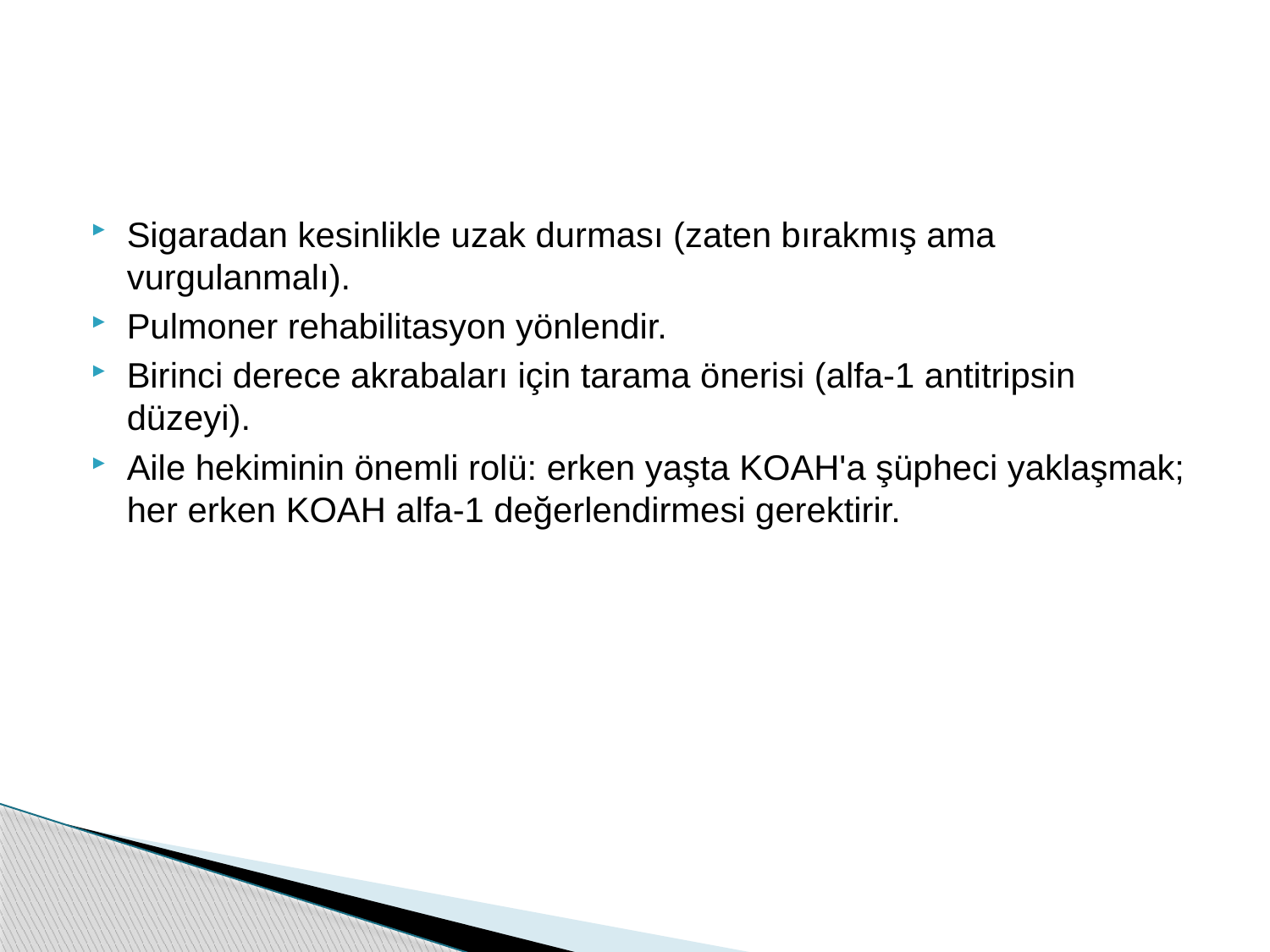

#
Sigaradan kesinlikle uzak durması (zaten bırakmış ama vurgulanmalı).
Pulmoner rehabilitasyon yönlendir.
Birinci derece akrabaları için tarama önerisi (alfa-1 antitripsin düzeyi).
Aile hekiminin önemli rolü: erken yaşta KOAH'a şüpheci yaklaşmak; her erken KOAH alfa-1 değerlendirmesi gerektirir.